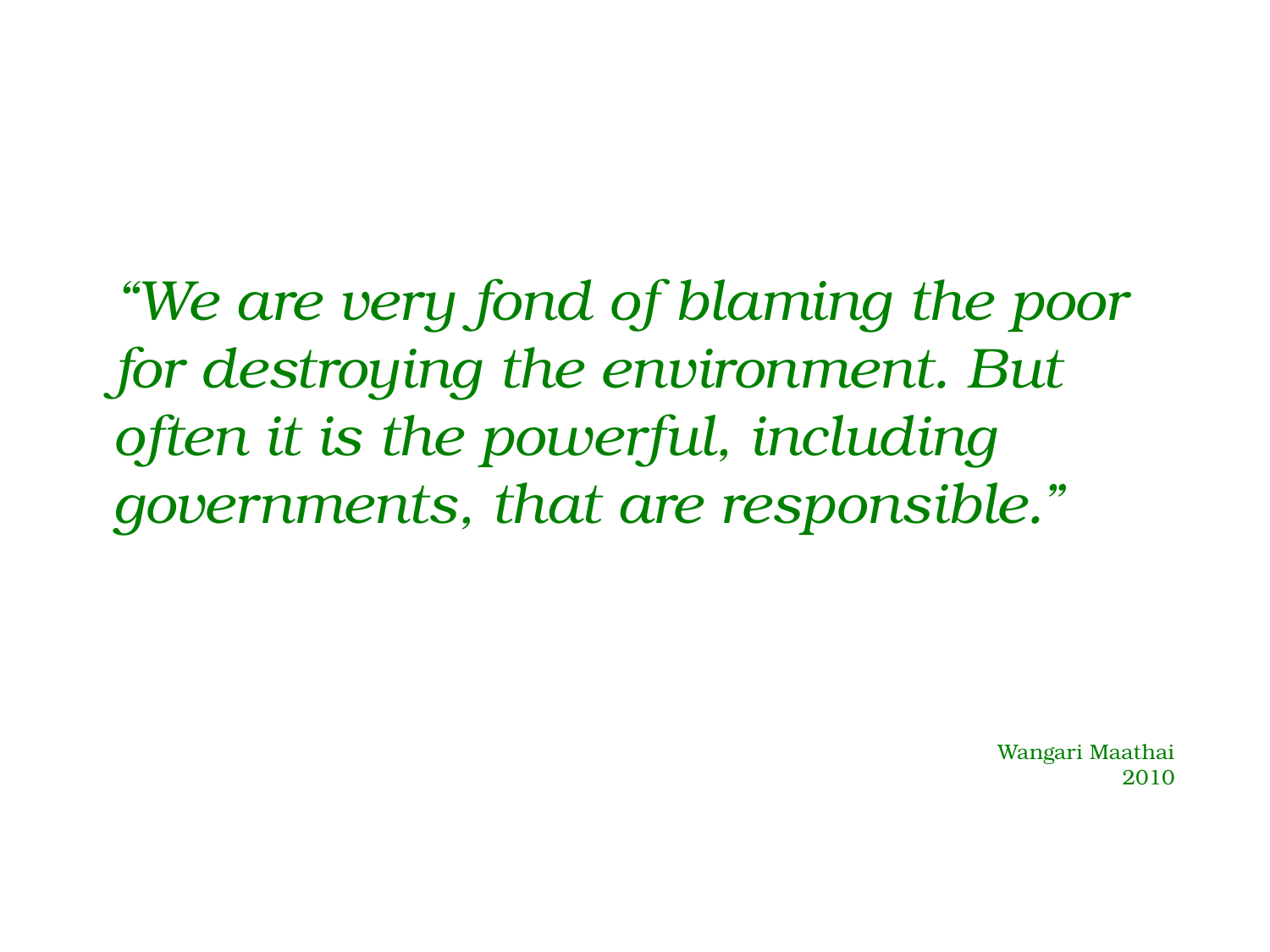

“We are very fond of blaming the poor for destroying the environment. But often it is the powerful, including governments, that are responsible.”

Wangari Maathai
2010